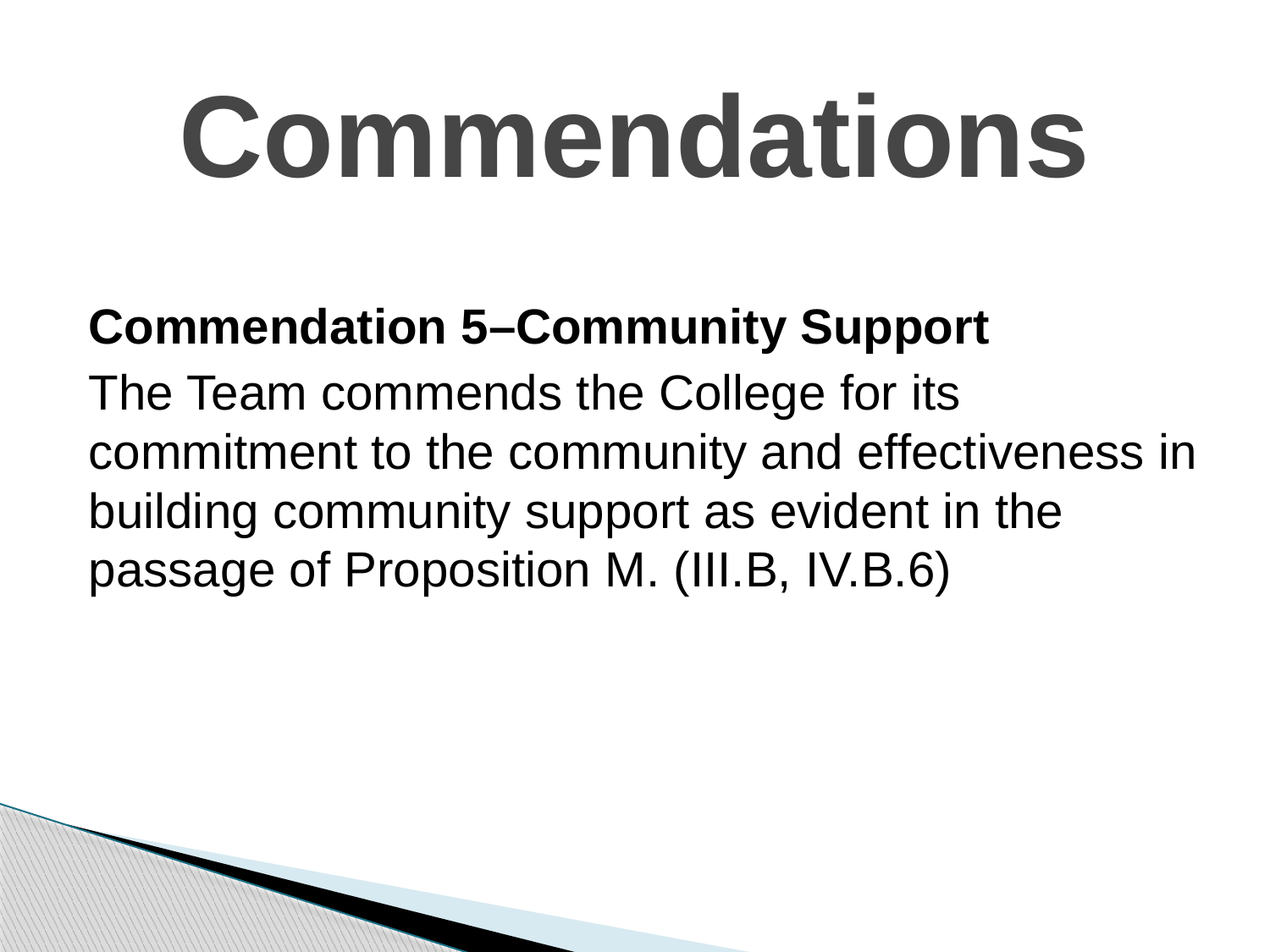

# Commendations
Commendation 5–Community Support
The Team commends the College for its commitment to the community and effectiveness in building community support as evident in the passage of Proposition M. (III.B, IV.B.6)